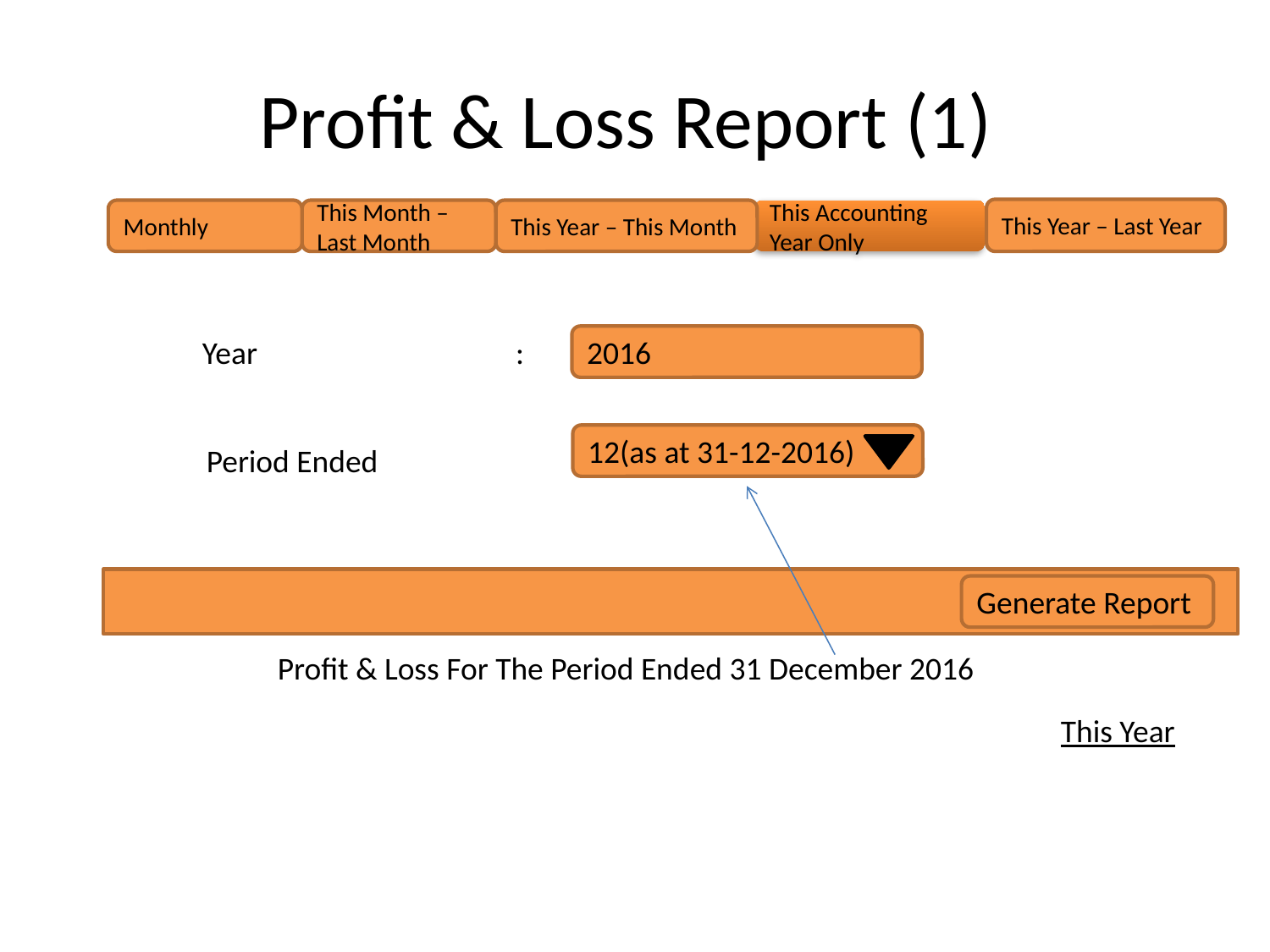

# Profit & Loss Report (1)
This Year – Last Year
Monthly
This Month – Last Month
This Year – This Month
This Accounting Year Only
Year                                    :
2016
12(as at 31-12-2016)
Period Ended

Generate Report
Profit & Loss For The Period Ended 31 December 2016
This Year